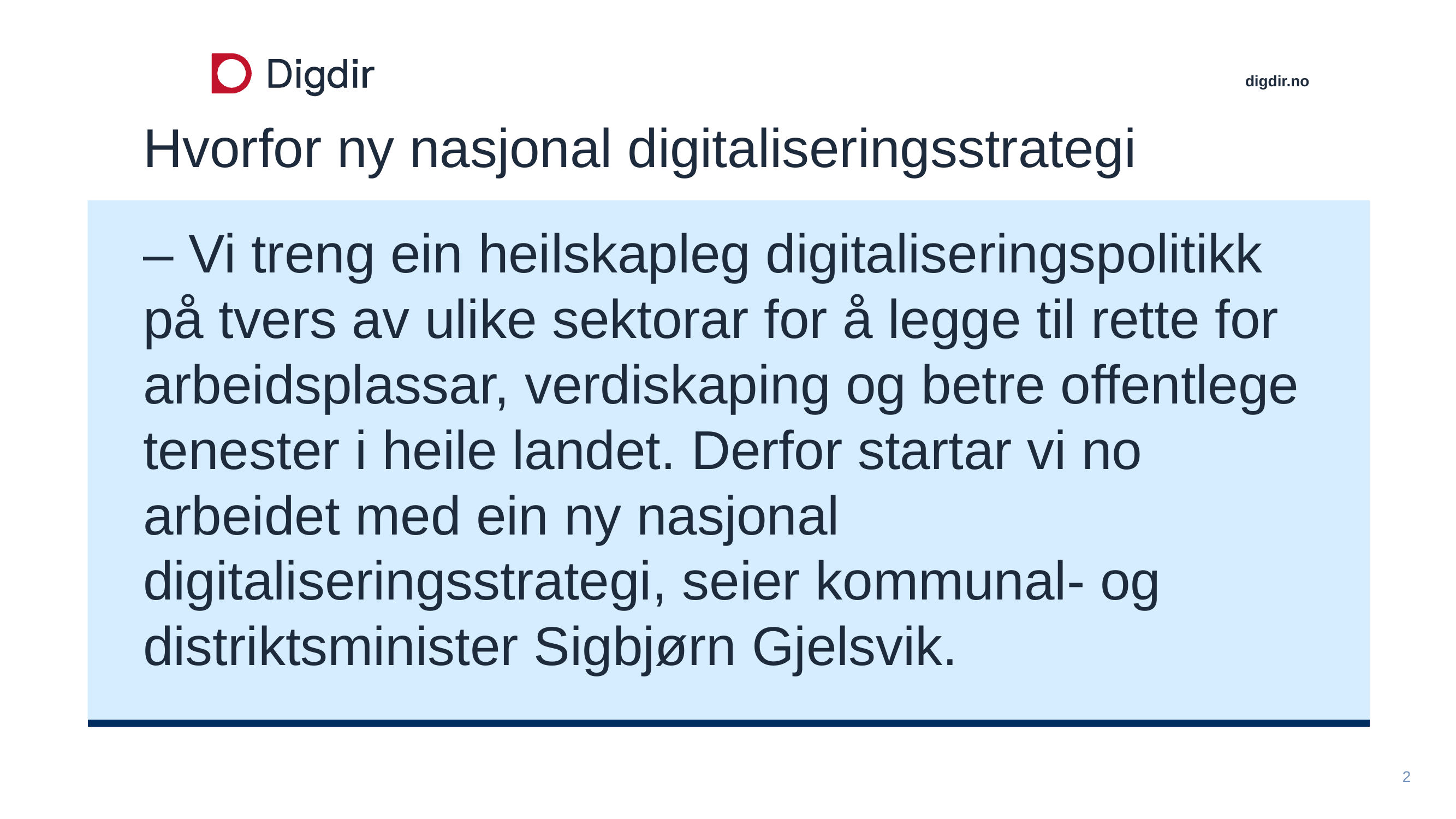

# Hvorfor ny nasjonal digitaliseringsstrategi
– Vi treng ein heilskapleg digitaliseringspolitikk på tvers av ulike sektorar for å legge til rette for arbeidsplassar, verdiskaping og betre offentlege tenester i heile landet. Derfor startar vi no arbeidet med ein ny nasjonal digitaliseringsstrategi, seier kommunal- og distriktsminister Sigbjørn Gjelsvik.
2